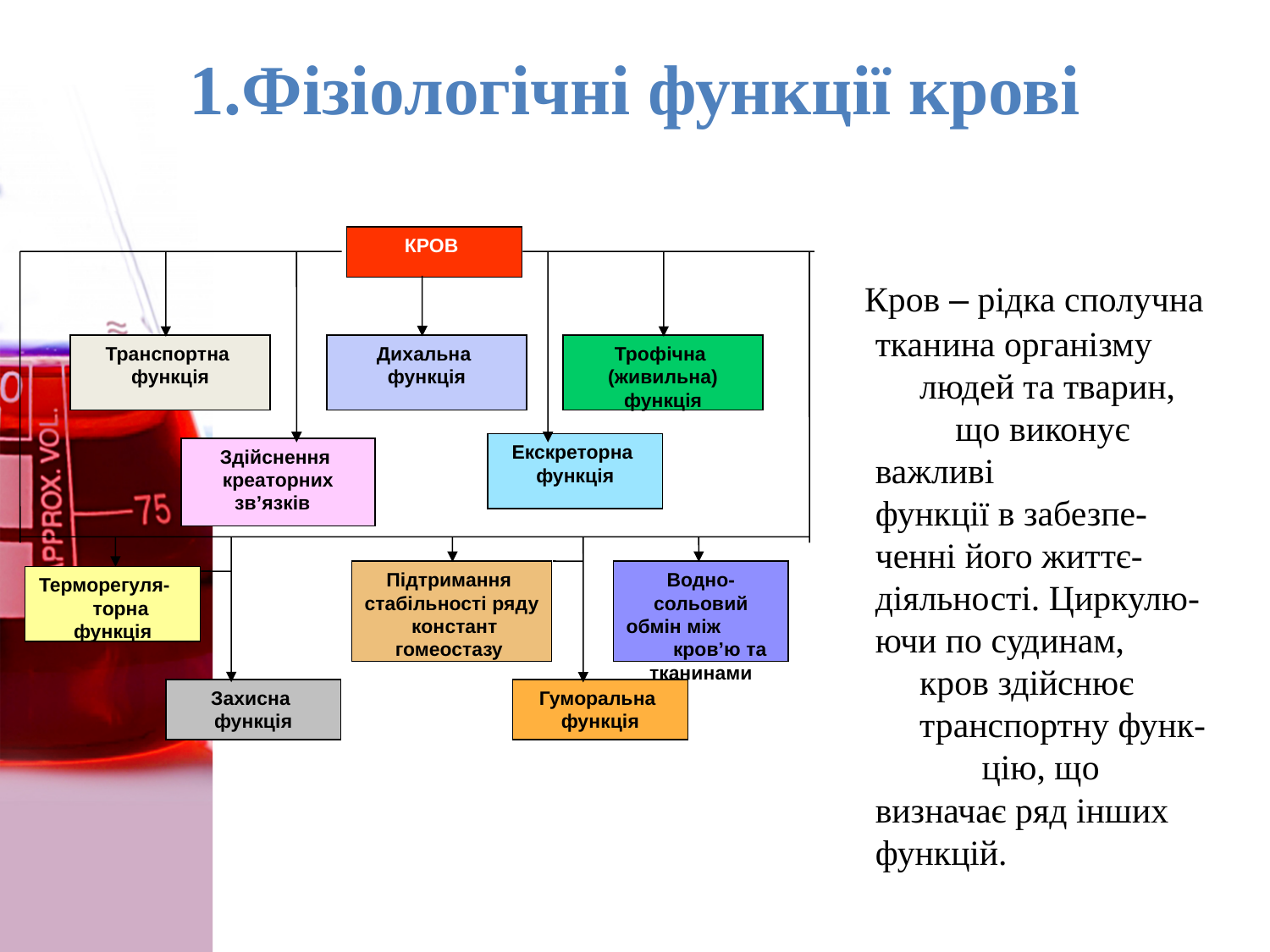

# 1.Фізіологічні функції крові

КРОВ

   Кров – рідка сполучна тканина організму               людей та тварин,                що виконує важливі                функції в забезпе-        ченні його життє-        діяльності. Циркулю-ючи по судинам,                  кров здійснює                 транспортну функ-               цію, що визначає ряд інших функцій.

Транспортна
функція

Дихальна
функція

Трофічна
(живильна) функція
Екскреторна
функція
Здійснення
креаторних зв’язків

Підтримання
стабільності ряду  констант гомеостазу
Водно-сольовий обмін між                  кров’ю та тканинами
Терморегуля-       торна функція

Захисна
функція
Гуморальна
функція